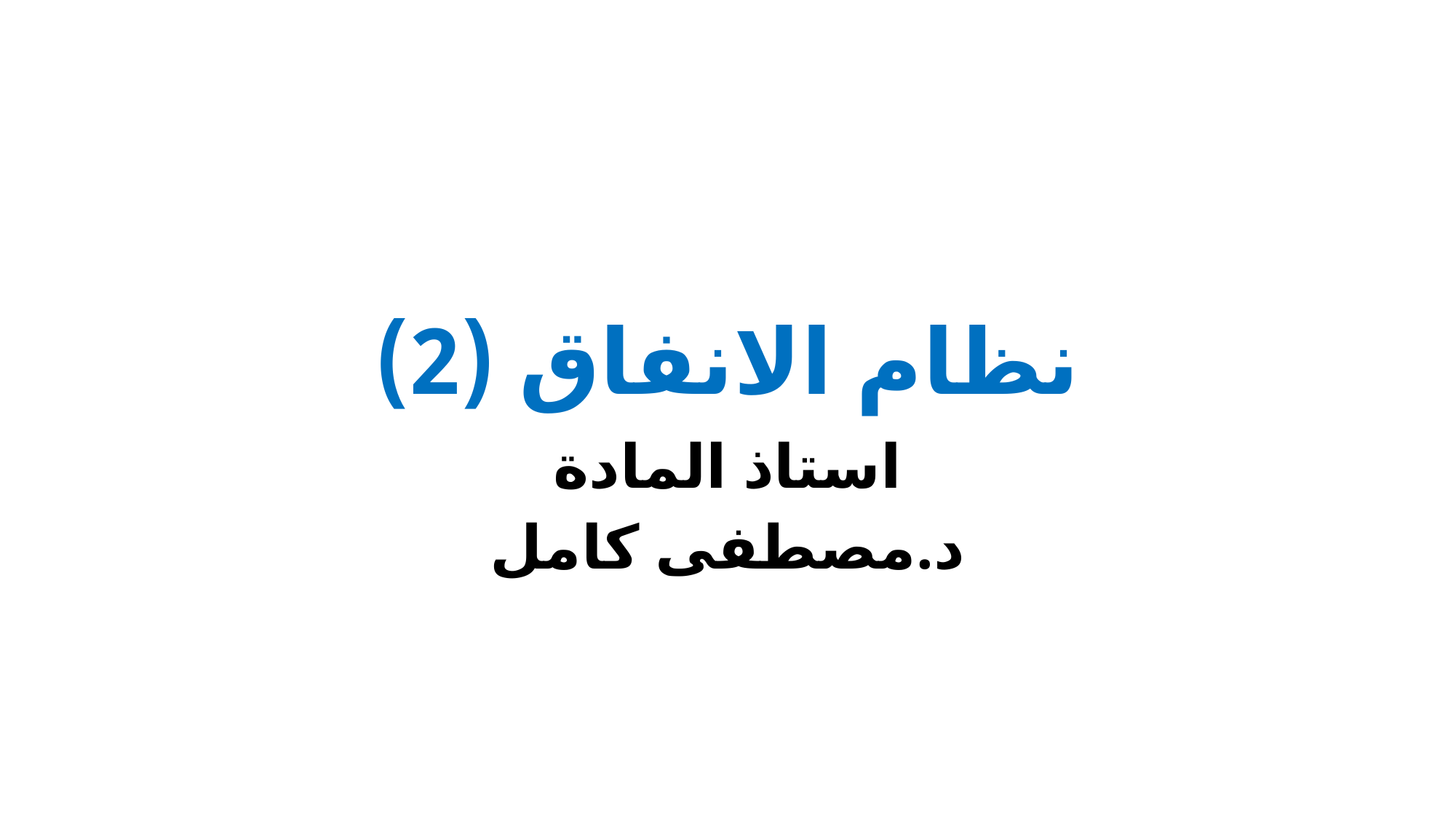

# نظام الانفاق (2)
استاذ المادة
د.مصطفى كامل